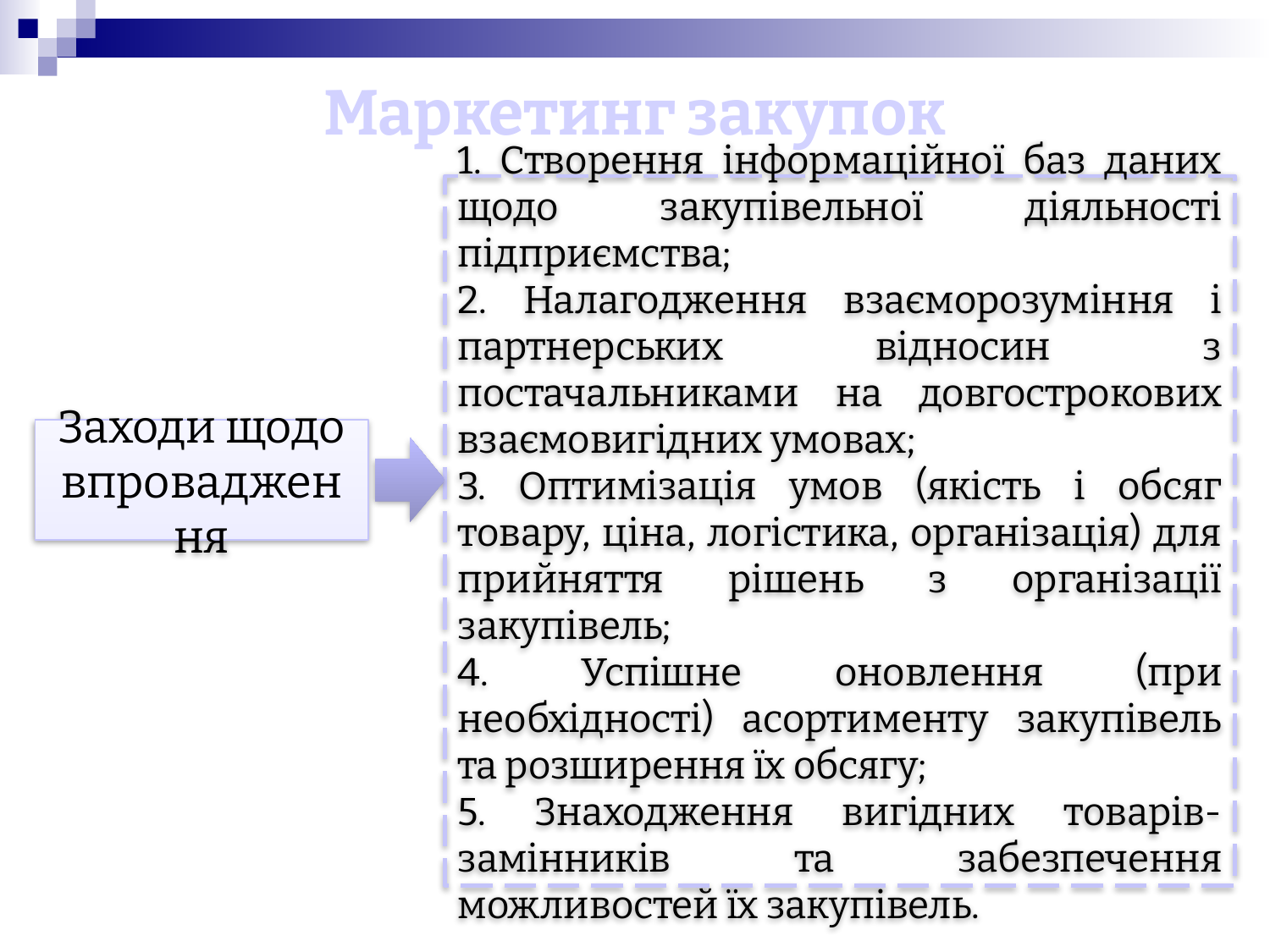

# Маркетинг закупок
1. Створення інформаційної баз даних щодо закупівельної діяльності підприємства;
2. Налагодження взаєморозуміння і партнерських відносин з постачальниками на довгострокових взаємовигідних умовах;
3. Оптимізація умов (якість і обсяг товару, ціна, логістика, організація) для прийняття рішень з організації закупівель;
4. Успішне оновлення (при необхідності) асортименту закупівель та розширення їх обсягу;
5. Знаходження вигідних товарів-замінників та забезпечення можливостей їх закупівель.
Заходи щодо впровадження